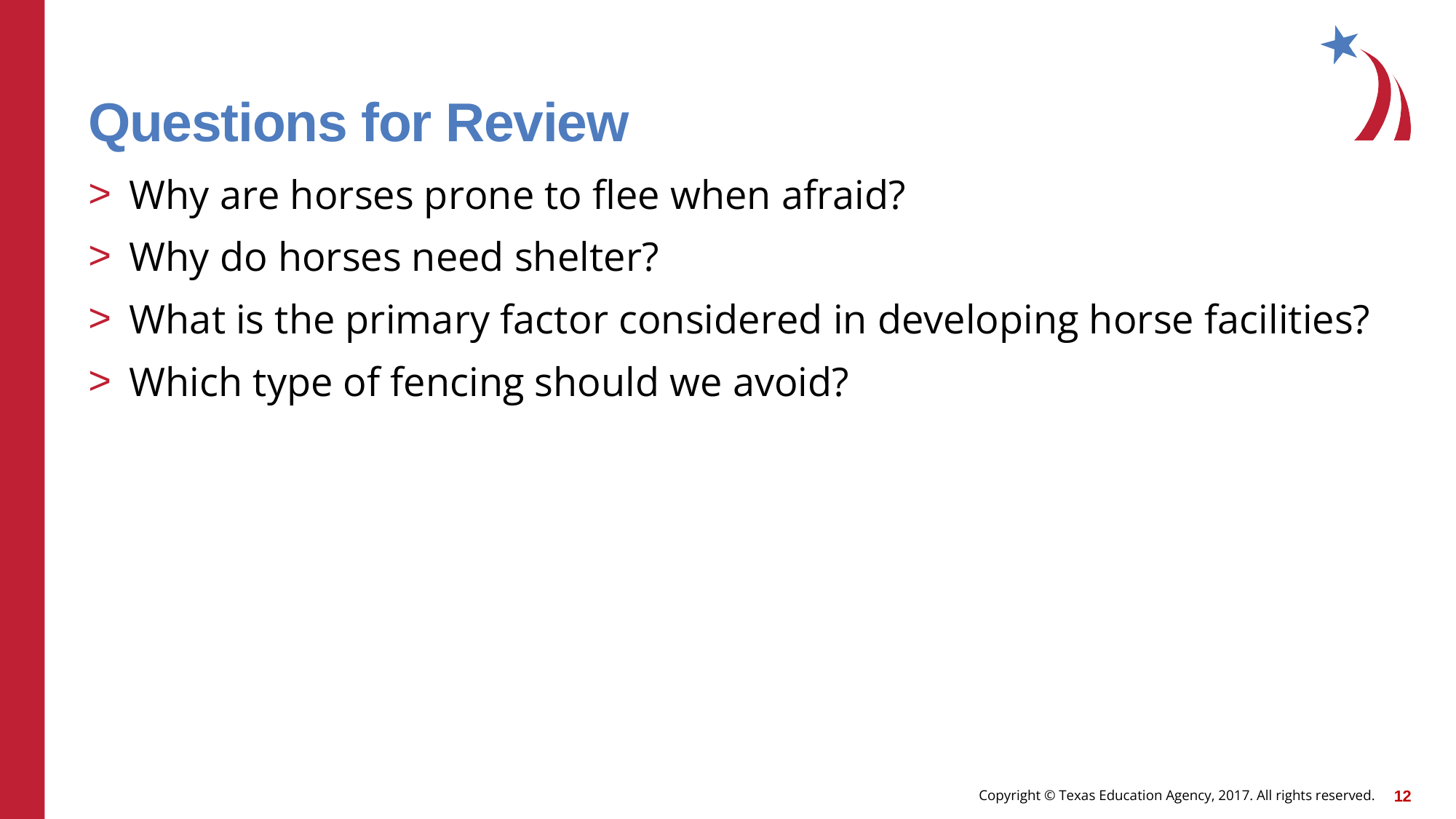

# Questions for Review
Why are horses prone to flee when afraid?
Why do horses need shelter?
What is the primary factor considered in developing horse facilities?
Which type of fencing should we avoid?